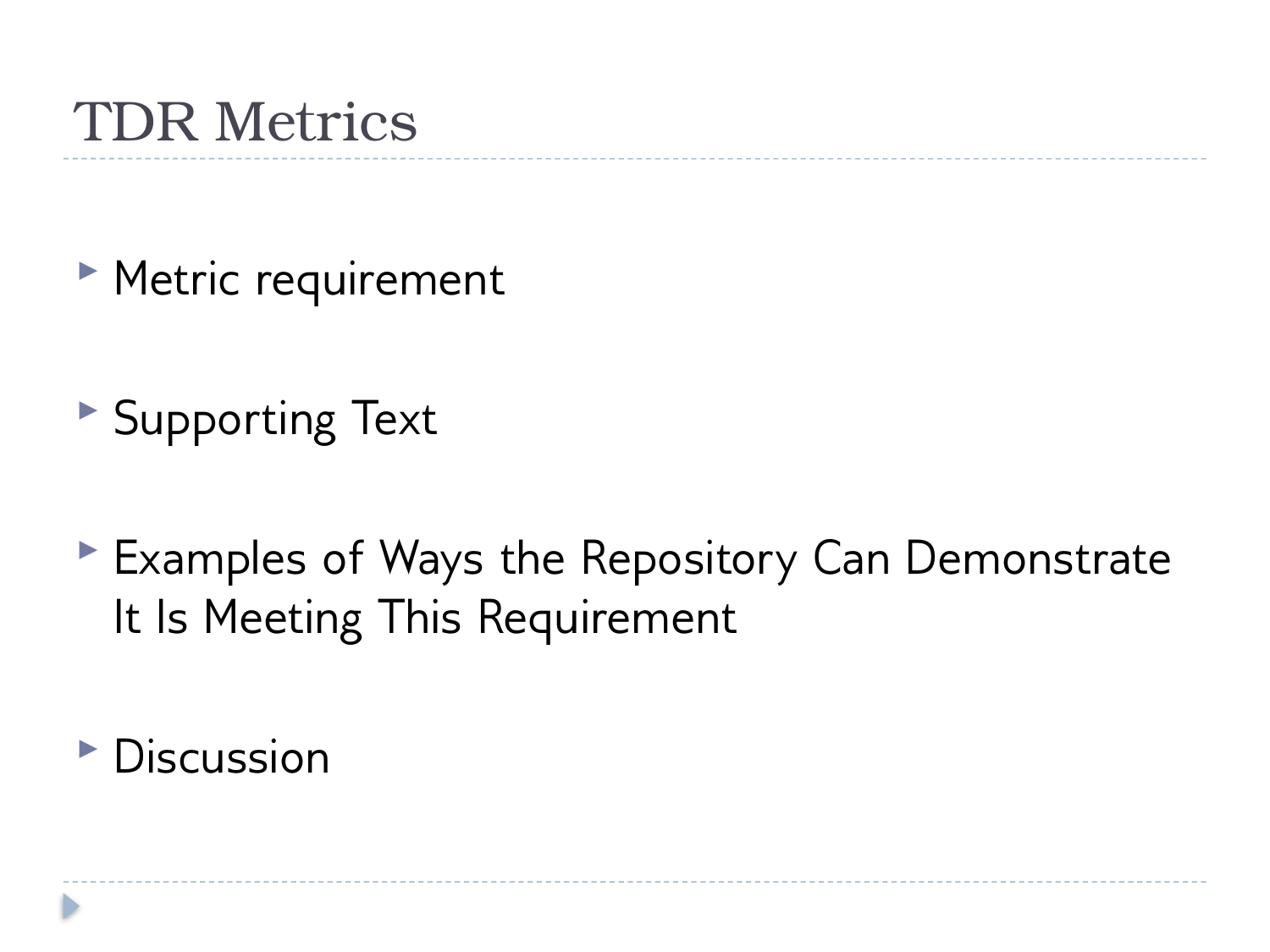

# TDR Metrics

Metric requirement

Supporting Text

Examples of Ways the Repository Can Demonstrate It Is Meeting This Requirement

Discussion